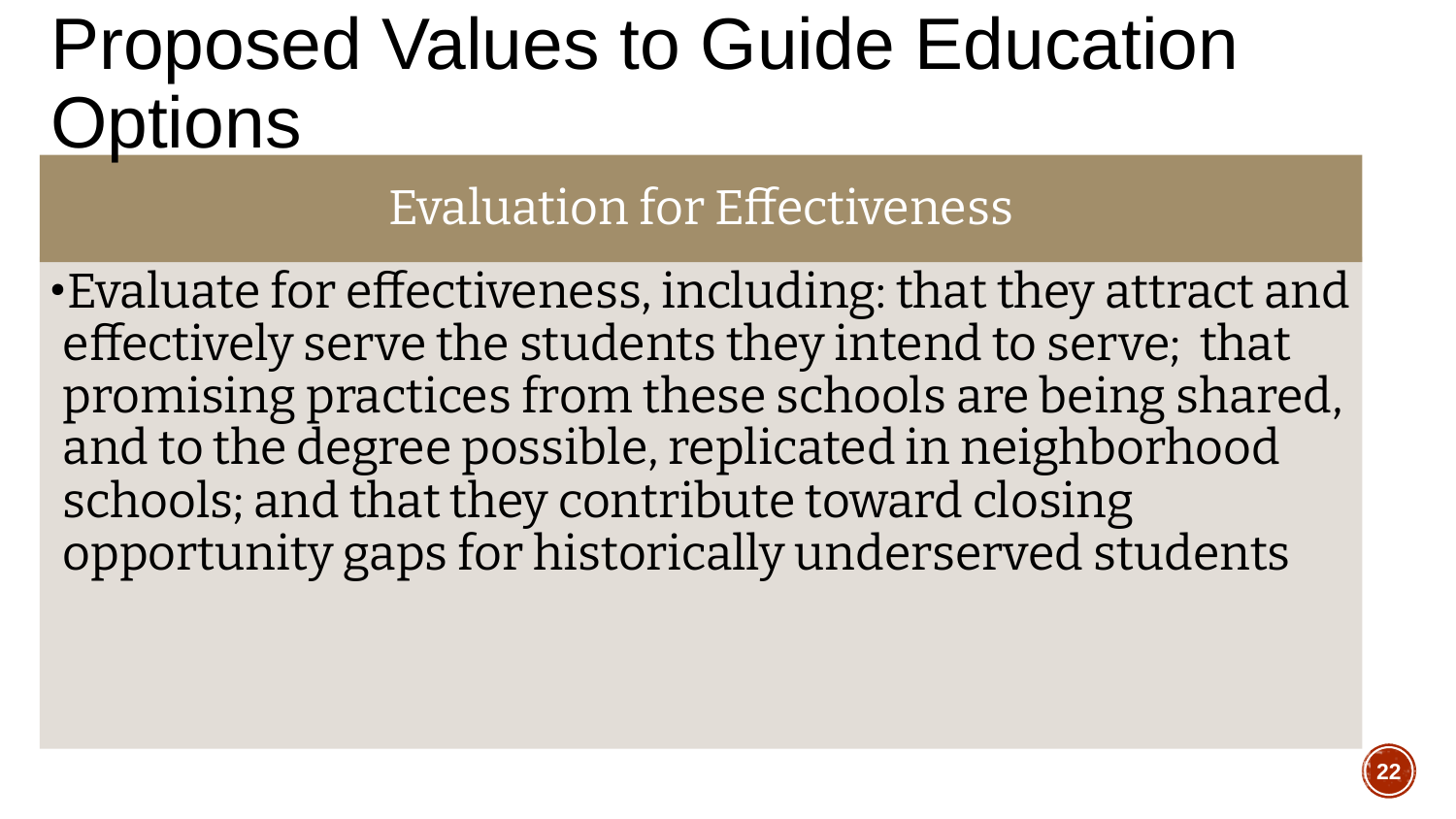

# Proposed Values to Guide Education Options
Evaluation for Effectiveness
Evaluate for effectiveness, including: that they attract and effectively serve the students they intend to serve;  that promising practices from these schools are being shared, and to the degree possible, replicated in neighborhood schools; and that they contribute toward closing opportunity gaps for historically underserved students
22